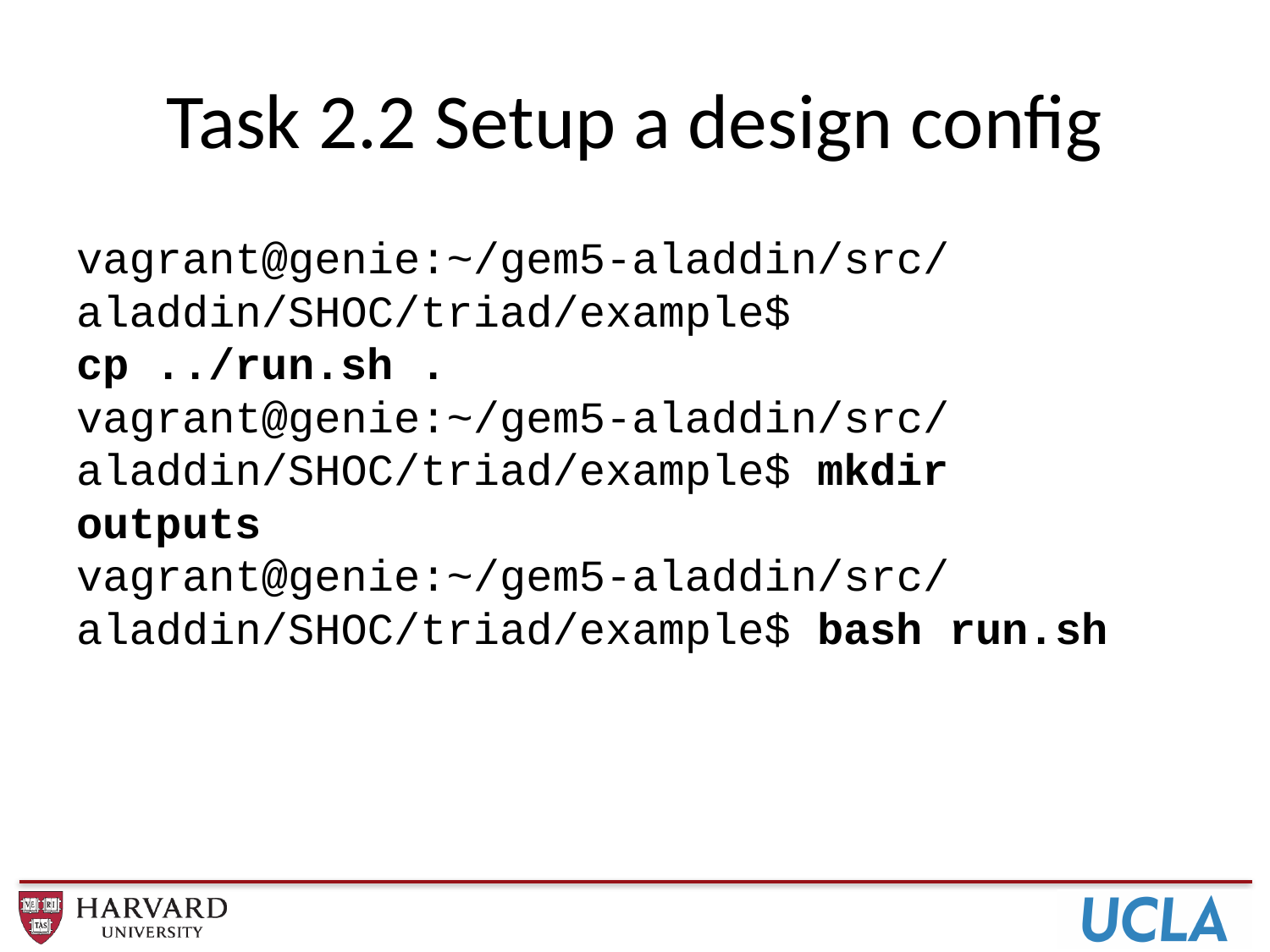

# Task 2.2 Setup a design config
vagrant@genie:~/gem5-aladdin/src/aladdin/SHOC/triad/example$
cp ../run.sh .
vagrant@genie:~/gem5-aladdin/src/aladdin/SHOC/triad/example$ mkdir outputs
vagrant@genie:~/gem5-aladdin/src/aladdin/SHOC/triad/example$ bash run.sh